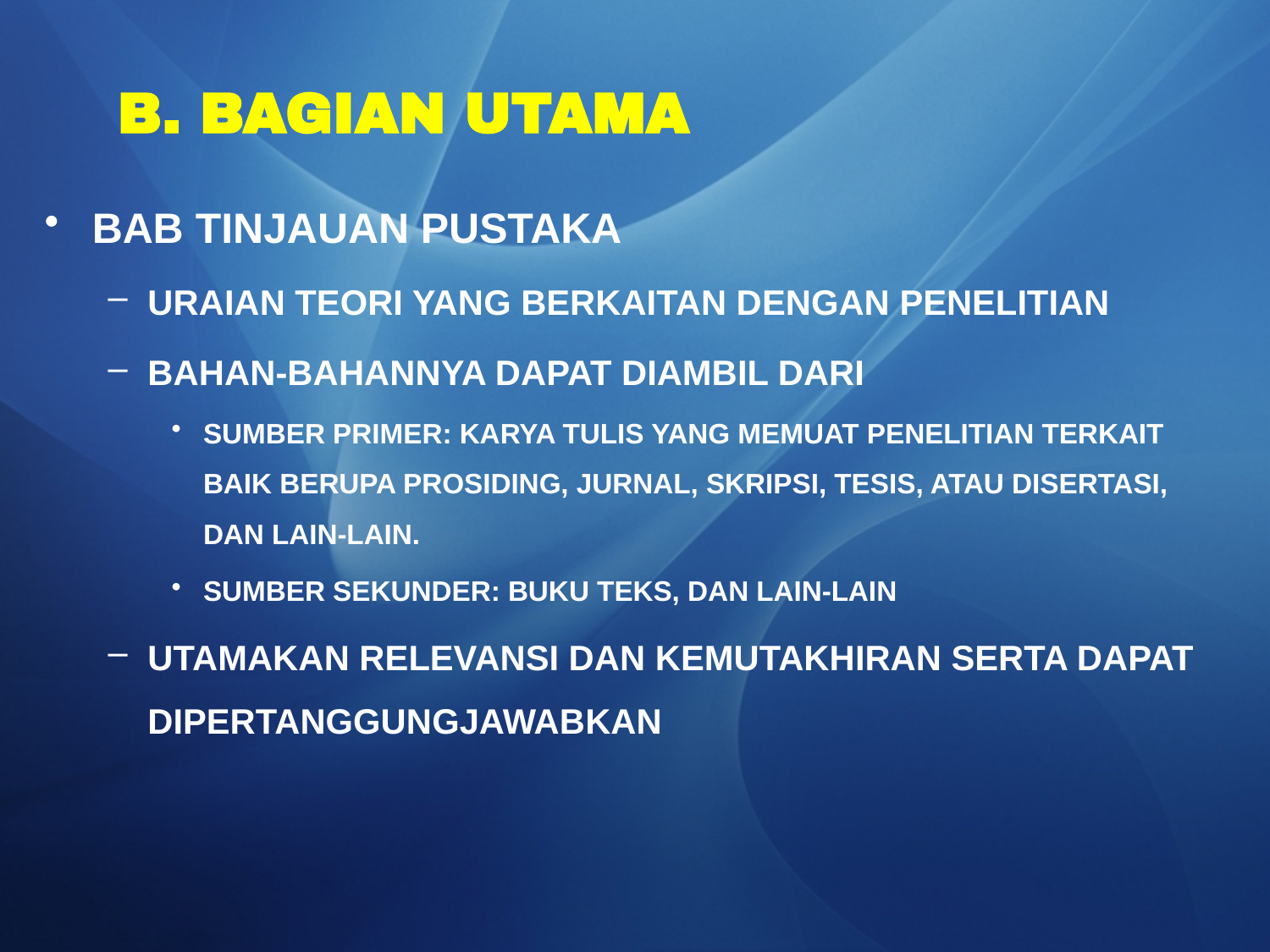

# B. BAGIAN UTAMA
BAB TINJAUAN PUSTAKA
URAIAN TEORI YANG BERKAITAN DENGAN PENELITIAN
BAHAN-BAHANNYA DAPAT DIAMBIL DARI
SUMBER PRIMER: KARYA TULIS YANG MEMUAT PENELITIAN TERKAIT  BAIK BERUPA PROSIDING, JURNAL, SKRIPSI, TESIS, ATAU DISERTASI, DAN LAIN-LAIN.
SUMBER SEKUNDER: BUKU TEKS, DAN LAIN-LAIN
UTAMAKAN RELEVANSI DAN KEMUTAKHIRAN SERTA DAPAT DIPERTANGGUNGJAWABKAN